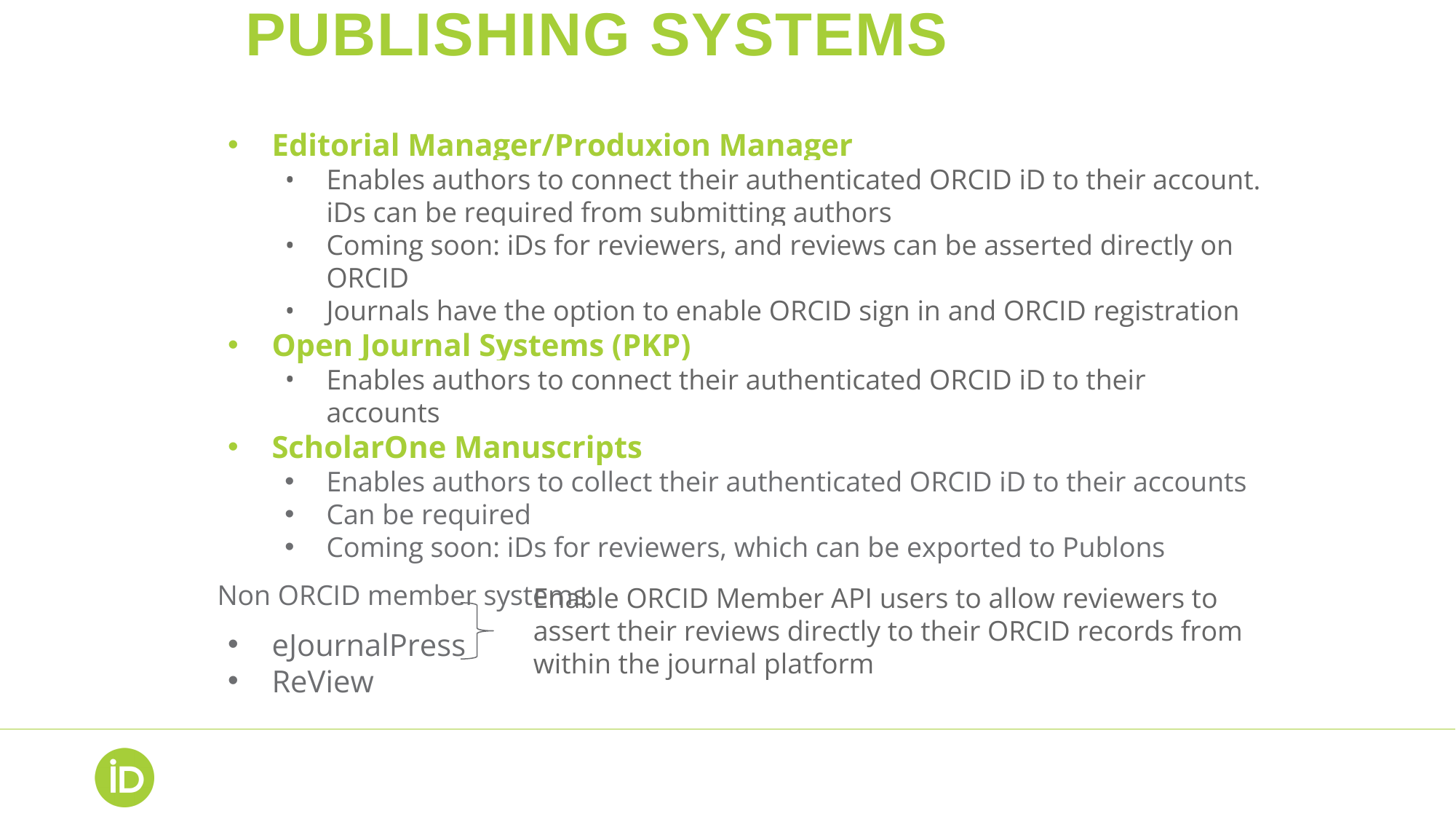

# PUBLISHING SYSTEMS
Editorial Manager/Produxion Manager
Enables authors to connect their authenticated ORCID iD to their account. iDs can be required from submitting authors
Coming soon: iDs for reviewers, and reviews can be asserted directly on ORCID
Journals have the option to enable ORCID sign in and ORCID registration
Open Journal Systems (PKP)
Enables authors to connect their authenticated ORCID iD to their accounts
ScholarOne Manuscripts
Enables authors to collect their authenticated ORCID iD to their accounts
Can be required
Coming soon: iDs for reviewers, which can be exported to Publons
Non ORCID member systems:
eJournalPress
ReView

Enable ORCID Member API users to allow reviewers to assert their reviews directly to their ORCID records from within the journal platform